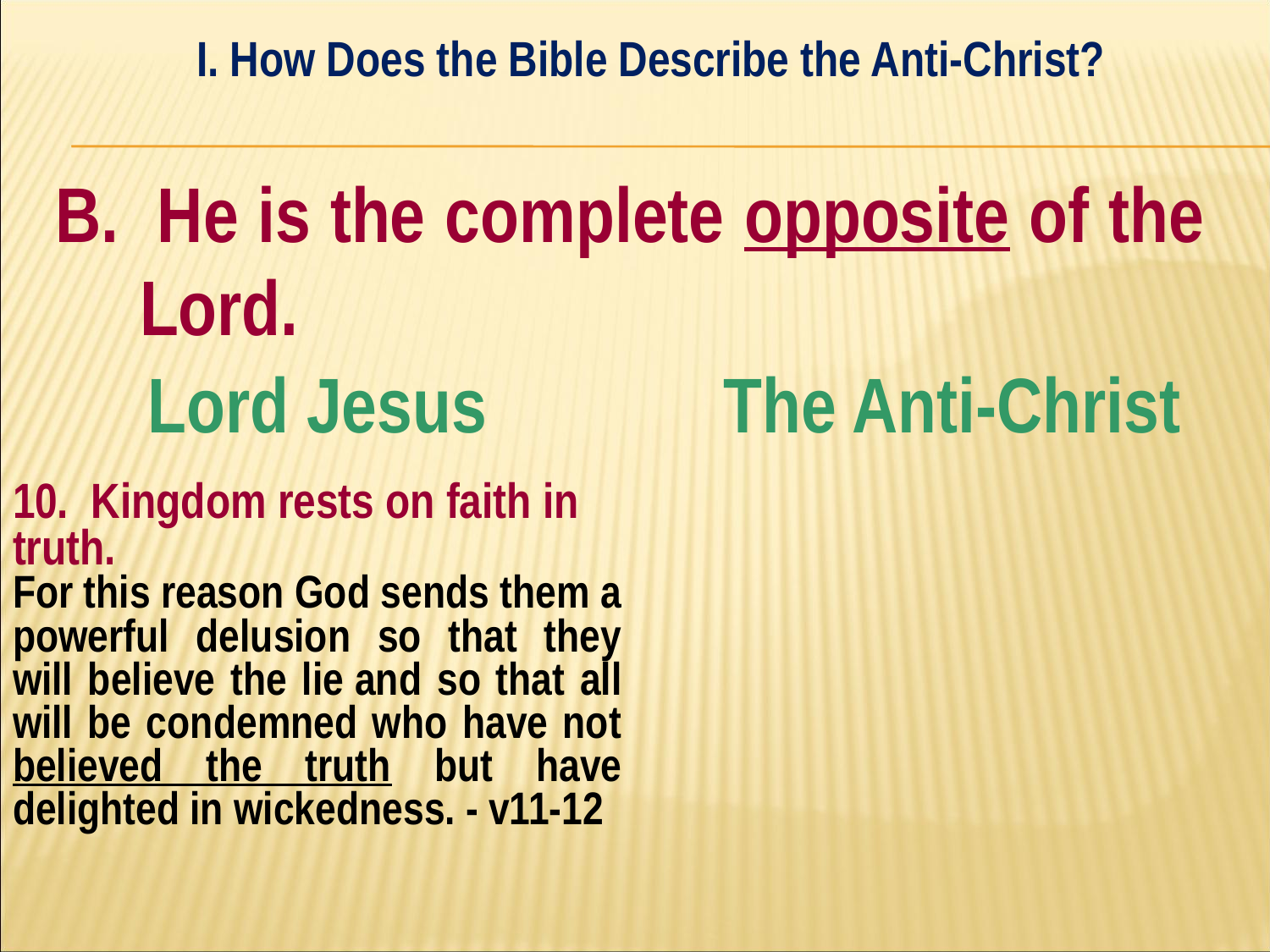

I. How Does the Bible Describe the Anti-Christ?
#
B.  He is the complete opposite of the Lord.

| Lord Jesus | The Anti-Christ |
| --- | --- |
| 10. Kingdom rests on faith in truth. For this reason God sends them a powerful delusion so that they will believe the lie and so that all will be condemned who have not believed the truth but have delighted in wickedness. - v11-12 |  |